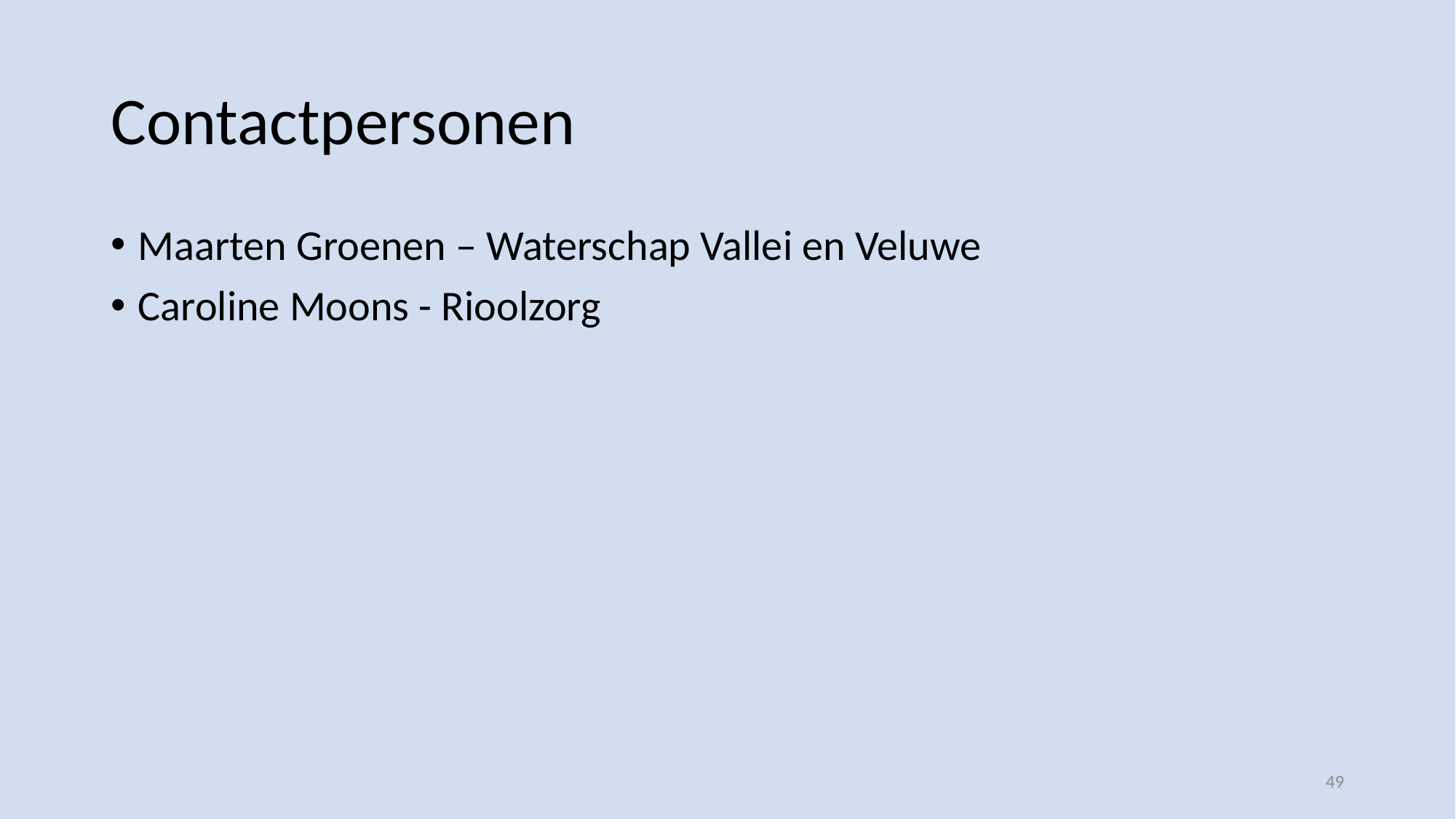

# Contactpersonen
Maarten Groenen – Waterschap Vallei en Veluwe
Caroline Moons - Rioolzorg

49